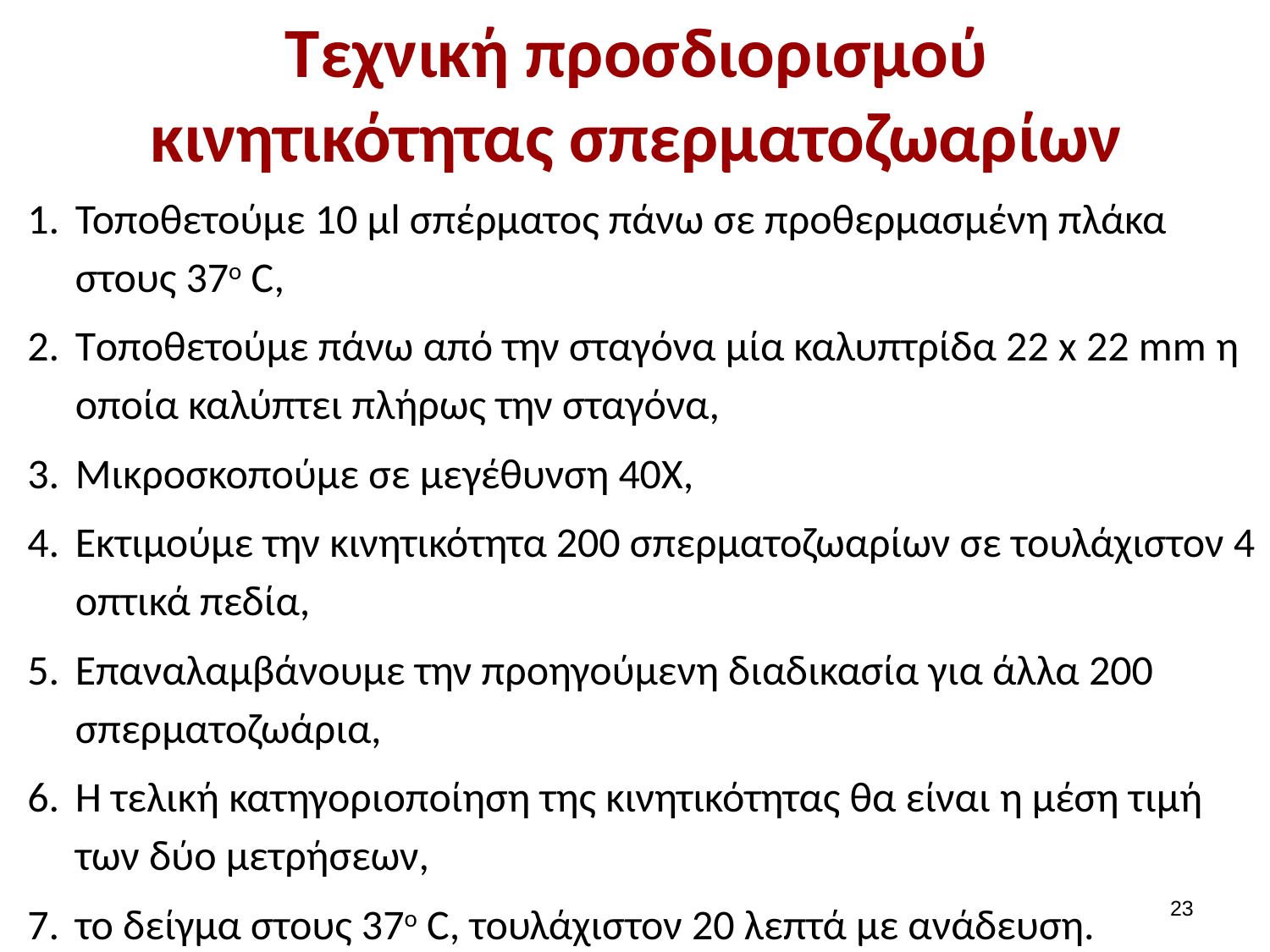

# Τεχνική προσδιορισμού κινητικότητας σπερματοζωαρίων
Τοποθετούμε 10 μl σπέρματος πάνω σε προθερμασμένη πλάκα στους 37ο C,
Tοποθετούμε πάνω από την σταγόνα μία καλυπτρίδα 22 x 22 mm η οποία καλύπτει πλήρως την σταγόνα,
Μικροσκοπούμε σε μεγέθυνση 40Χ,
Εκτιμούμε την κινητικότητα 200 σπερματοζωαρίων σε τουλάχιστον 4 οπτικά πεδία,
Επαναλαμβάνουμε την προηγούμενη διαδικασία για άλλα 200 σπερματοζωάρια,
Η τελική κατηγοριοποίηση της κινητικότητας θα είναι η μέση τιμή των δύο μετρήσεων,
το δείγμα στους 37ο C, τουλάχιστον 20 λεπτά με ανάδευση.
23